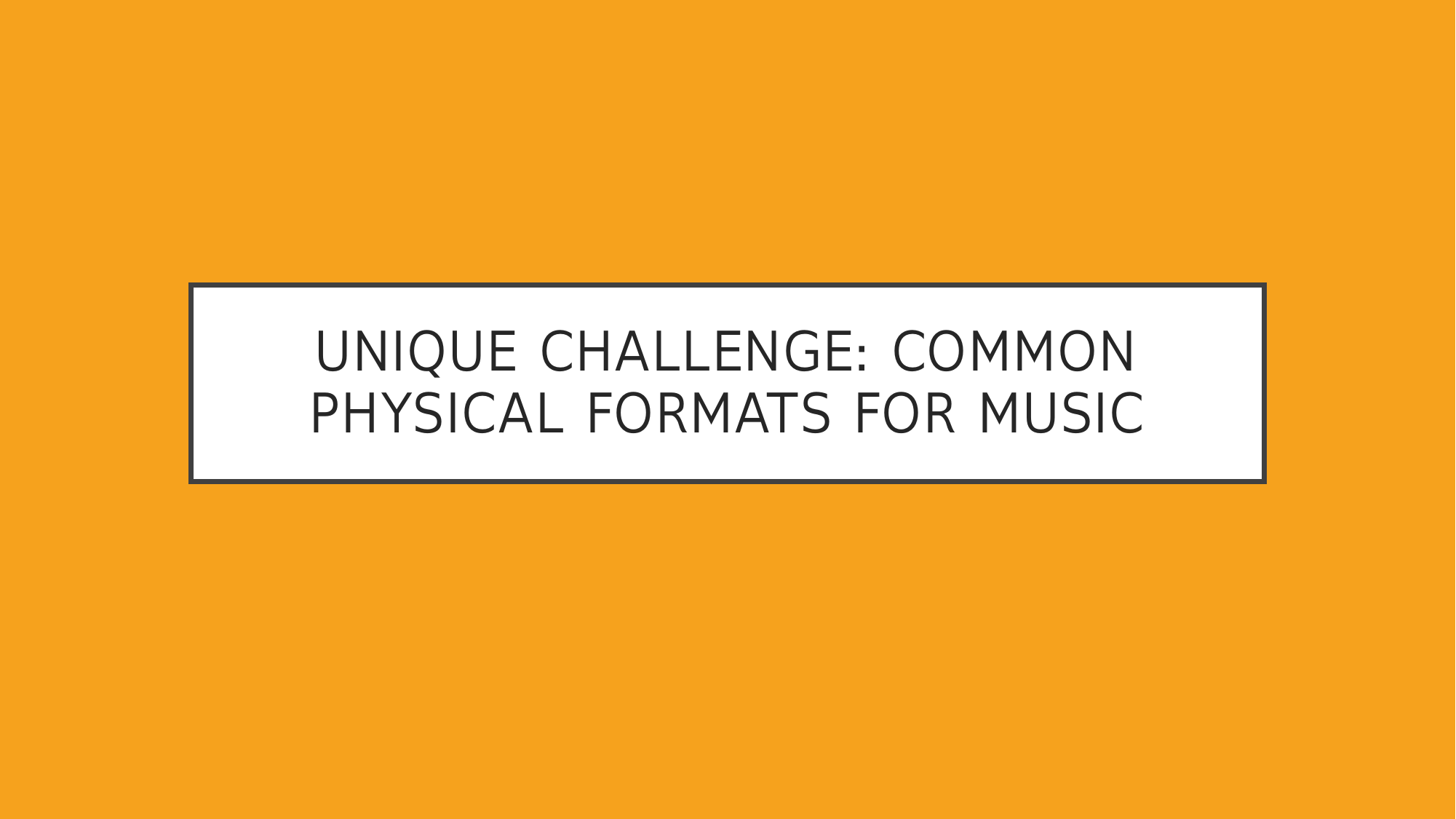

# Unique challenge: common physical formats for music